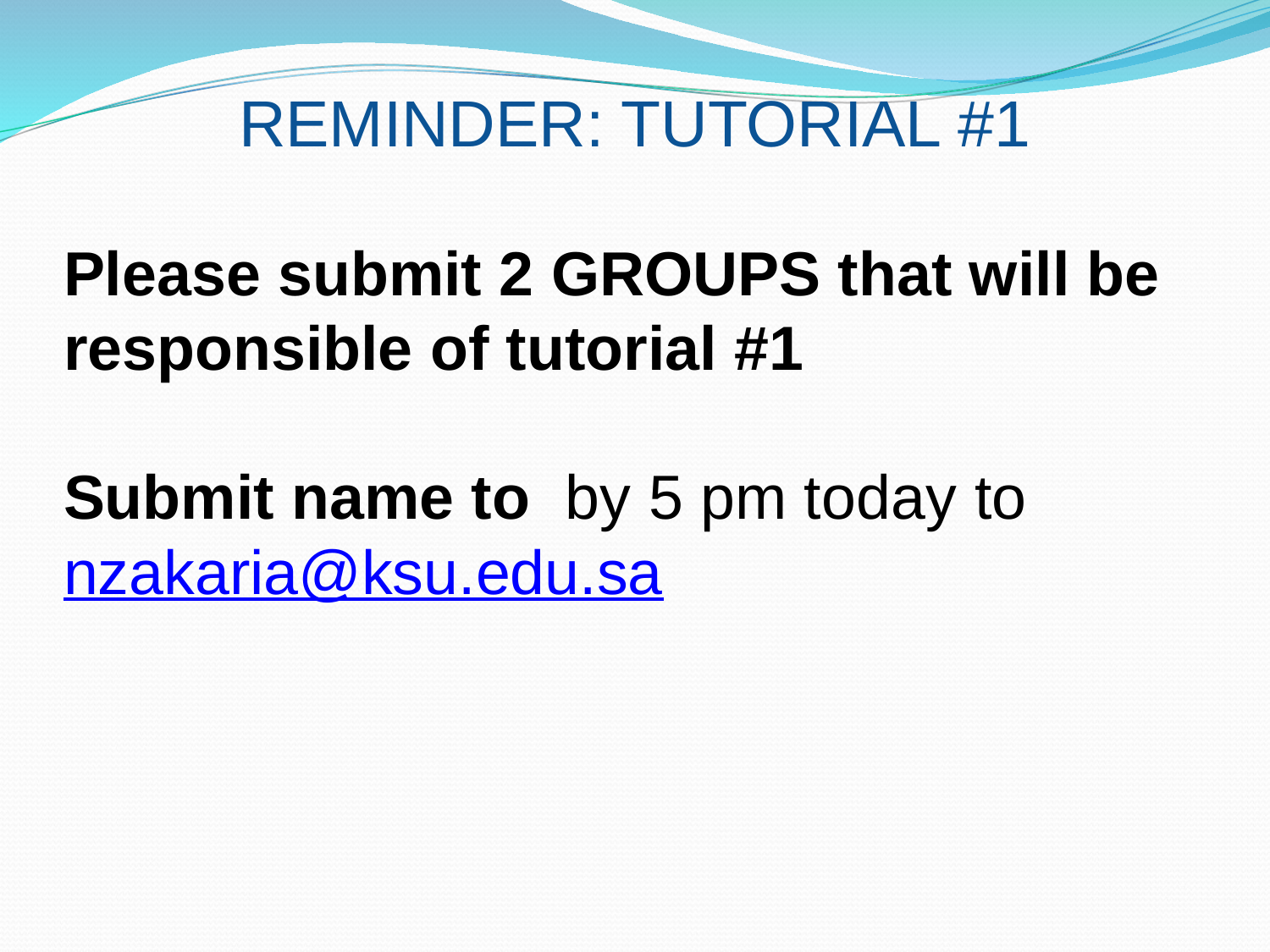

REMINDER: TUTORIAL #1

Please submit 2 GROUPS that will be responsible of tutorial #1

Submit name to  by 5 pm today to nzakaria@ksu.edu.sa